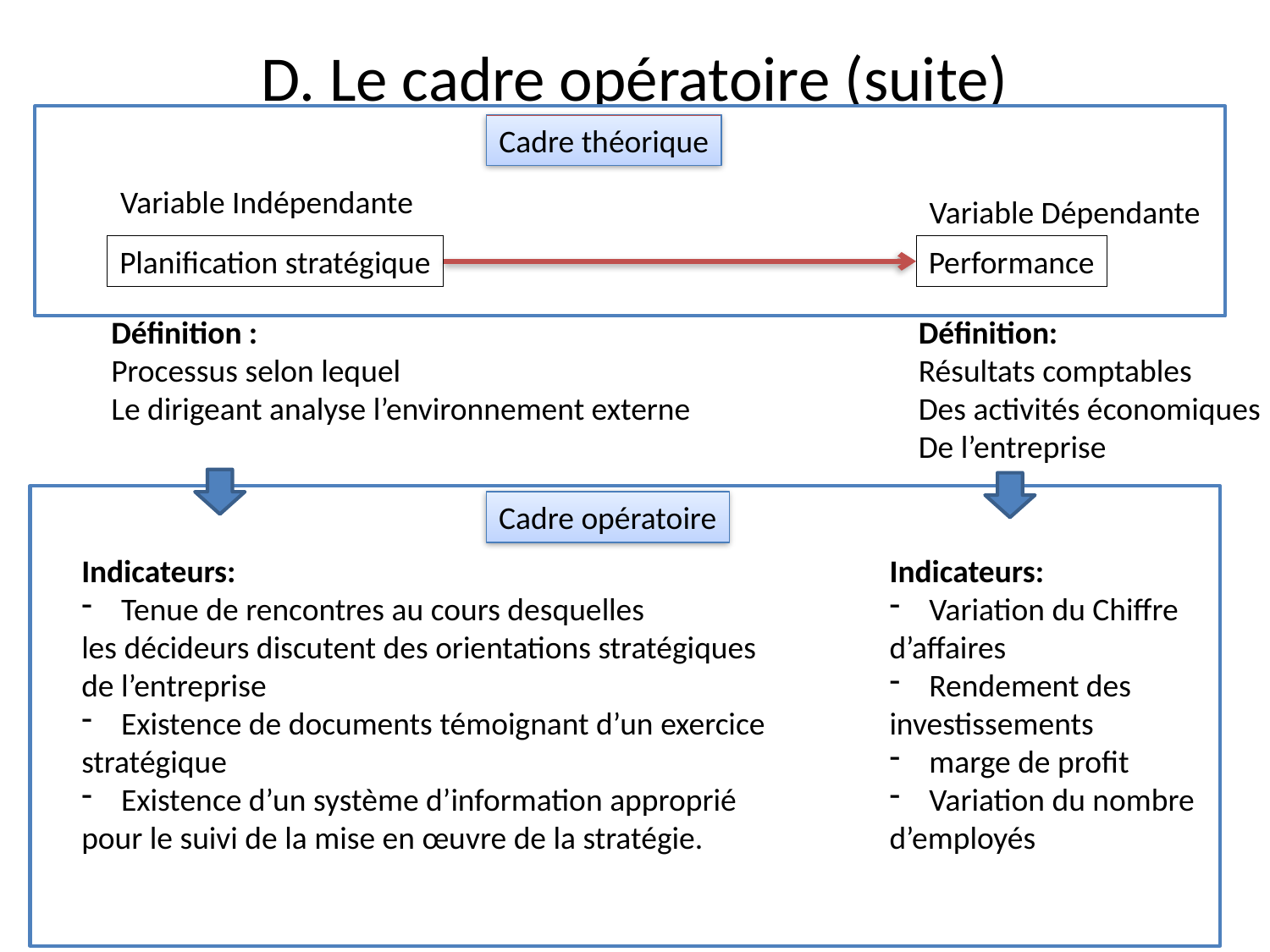

# D. Le cadre opératoire (suite)

Cadre théorique
Variable Indépendante
Variable Dépendante
Planification stratégique
Performance
Définition :
Processus selon lequel
Le dirigeant analyse l’environnement externe
Définition:
Résultats comptables
Des activités économiques
De l’entreprise

Cadre opératoire
Indicateurs:
Tenue de rencontres au cours desquelles
les décideurs discutent des orientations stratégiques
de l’entreprise
Existence de documents témoignant d’un exercice
stratégique
Existence d’un système d’information approprié
pour le suivi de la mise en œuvre de la stratégie.

Indicateurs:
Variation du Chiffre
d’affaires
Rendement des
investissements
marge de profit
Variation du nombre
d’employés
Enseignant : MAHOUI
56